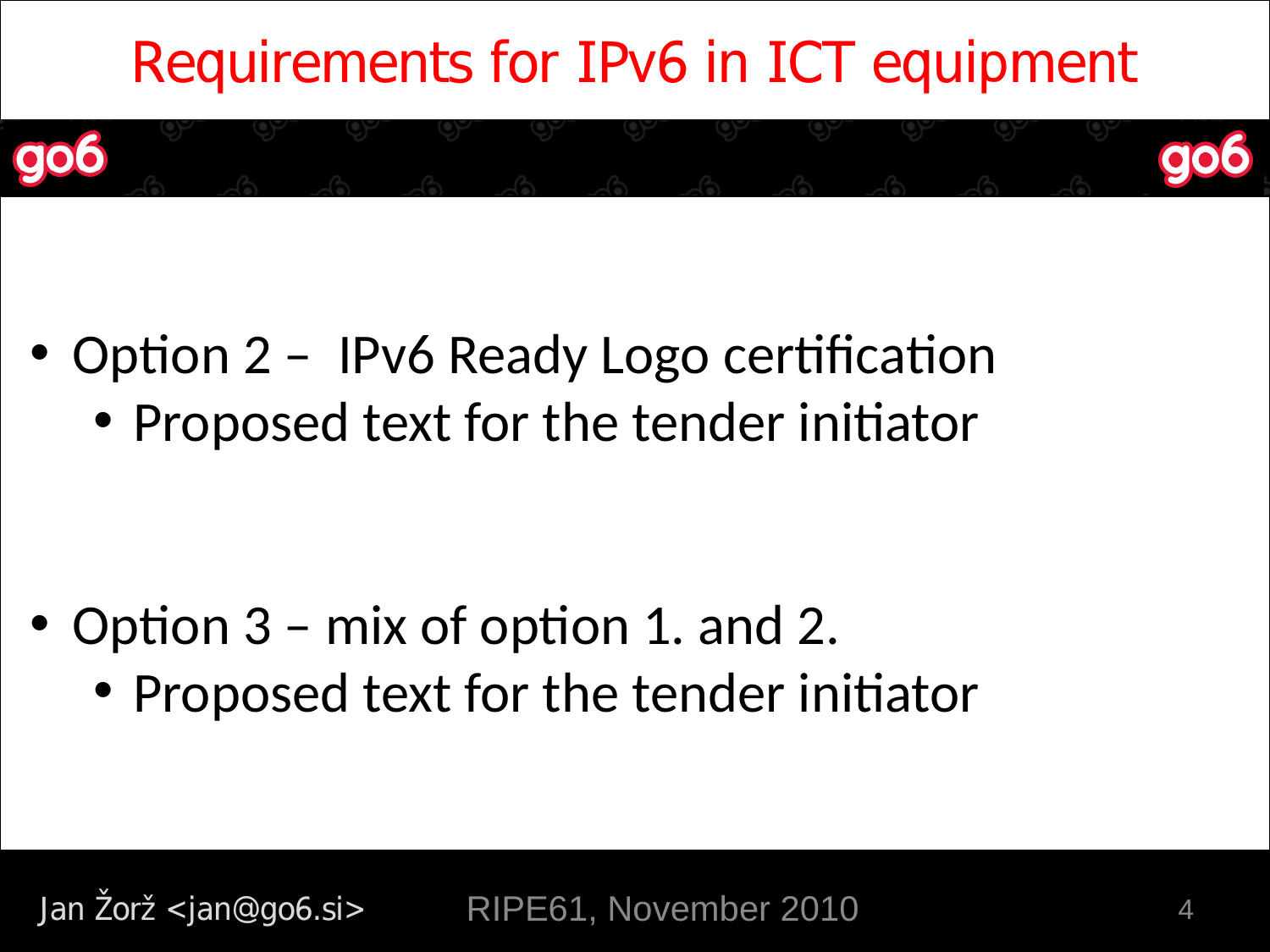

Requirements for IPv6 in ICT equipment

 Option 2 –  IPv6 Ready Logo certification
Proposed text for the tender initiator

 Option 3 – mix of option 1. and 2.
Proposed text for the tender initiator

RIPE61, November 2010
4